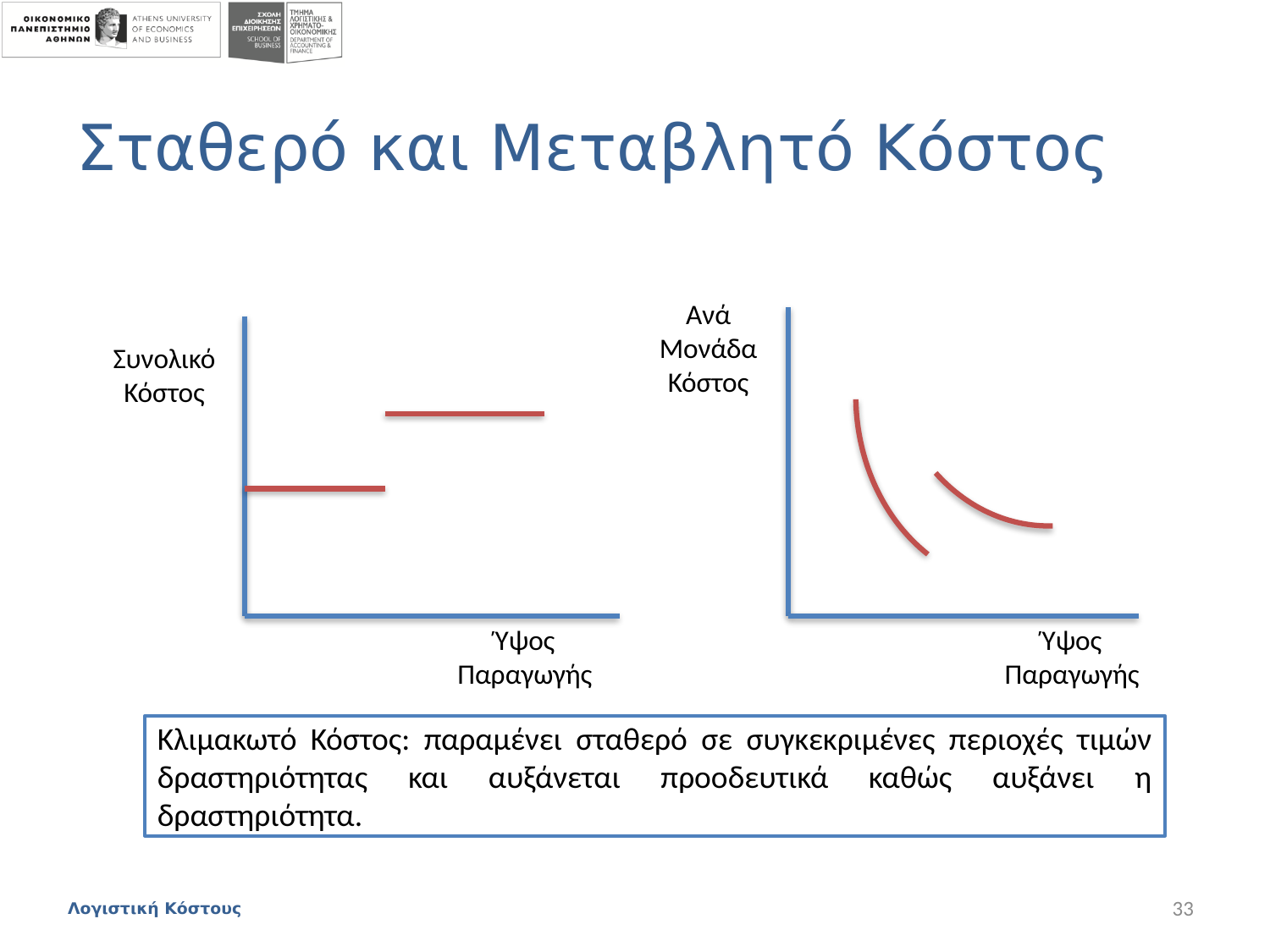

# Σταθερό και Μεταβλητό Κόστος

Ανά Μονάδα Κόστος
Ύψος Παραγωγής
Συνολικό Κόστος
Ύψος Παραγωγής
Κλιμακωτό Κόστος: παραμένει σταθερό σε συγκεκριμένες περιοχές τιμών δραστηριότητας και αυξάνεται προοδευτικά καθώς αυξάνει η δραστηριότητα.
Λογιστική Κόστους
33